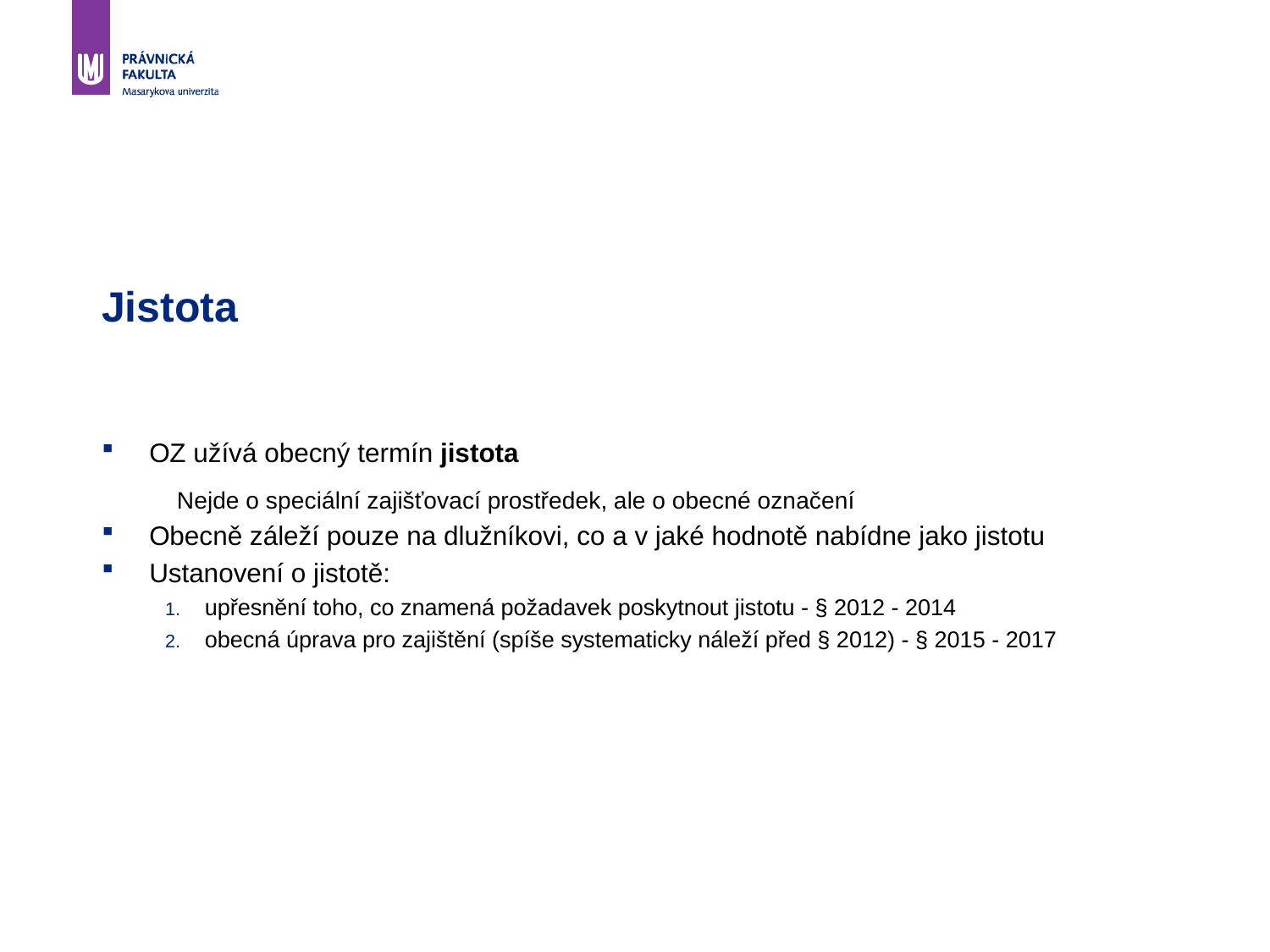

# Jistota
OZ užívá obecný termín jistota
Nejde o speciální zajišťovací prostředek, ale o obecné označení
Obecně záleží pouze na dlužníkovi, co a v jaké hodnotě nabídne jako jistotu
Ustanovení o jistotě:
upřesnění toho, co znamená požadavek poskytnout jistotu - § 2012 - 2014
obecná úprava pro zajištění (spíše systematicky náleží před § 2012) - § 2015 - 2017
25